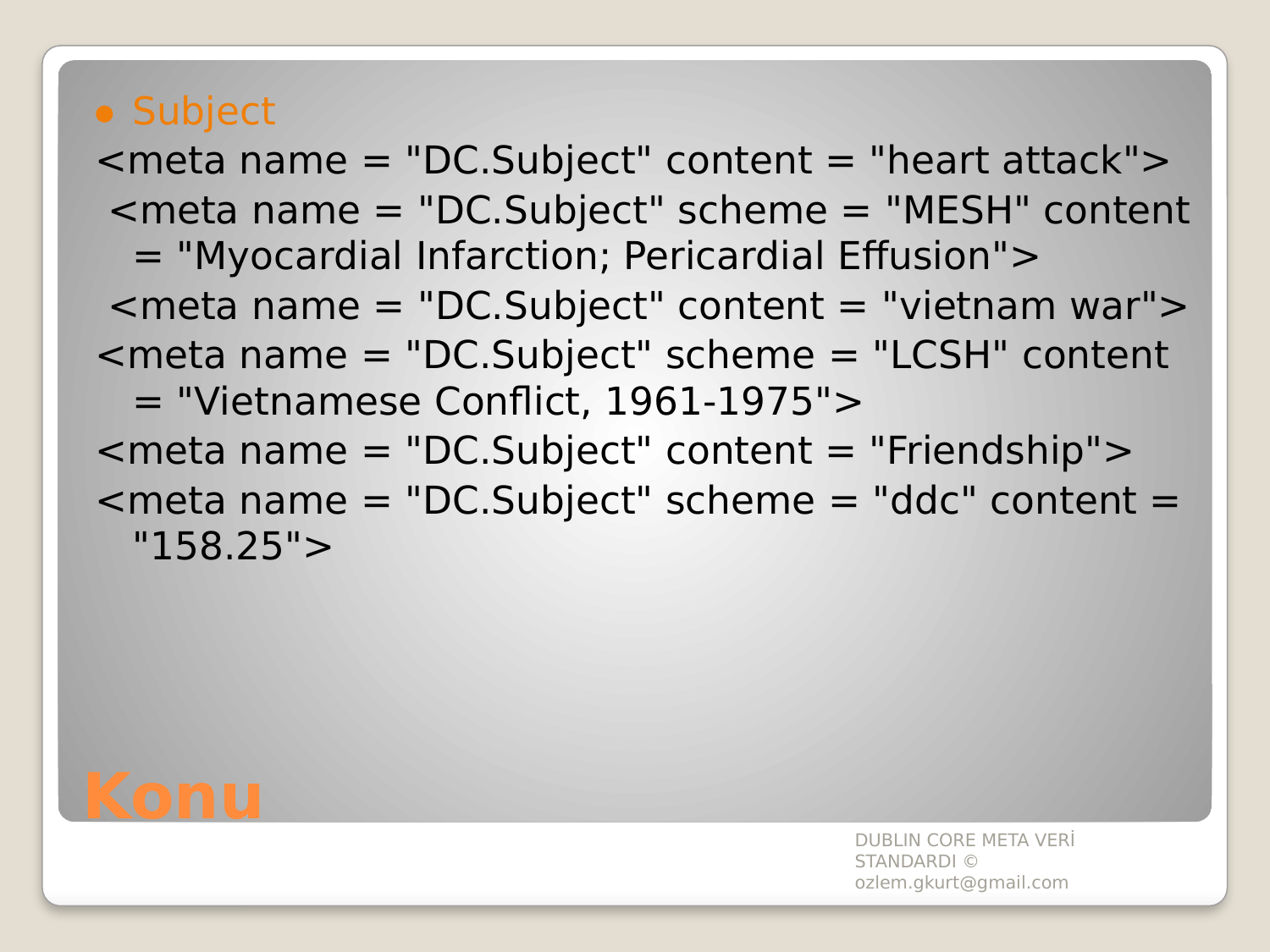

Subject
<meta name = "DC.Subject" content = "heart attack">
 <meta name = "DC.Subject" scheme = "MESH" content = "Myocardial Infarction; Pericardial Effusion">
 <meta name = "DC.Subject" content = "vietnam war">
<meta name = "DC.Subject" scheme = "LCSH" content = "Vietnamese Conflict, 1961-1975">
<meta name = "DC.Subject" content = "Friendship">
<meta name = "DC.Subject" scheme = "ddc" content = "158.25">
# Konu
DUBLIN CORE META VERİ STANDARDI © ozlem.gkurt@gmail.com